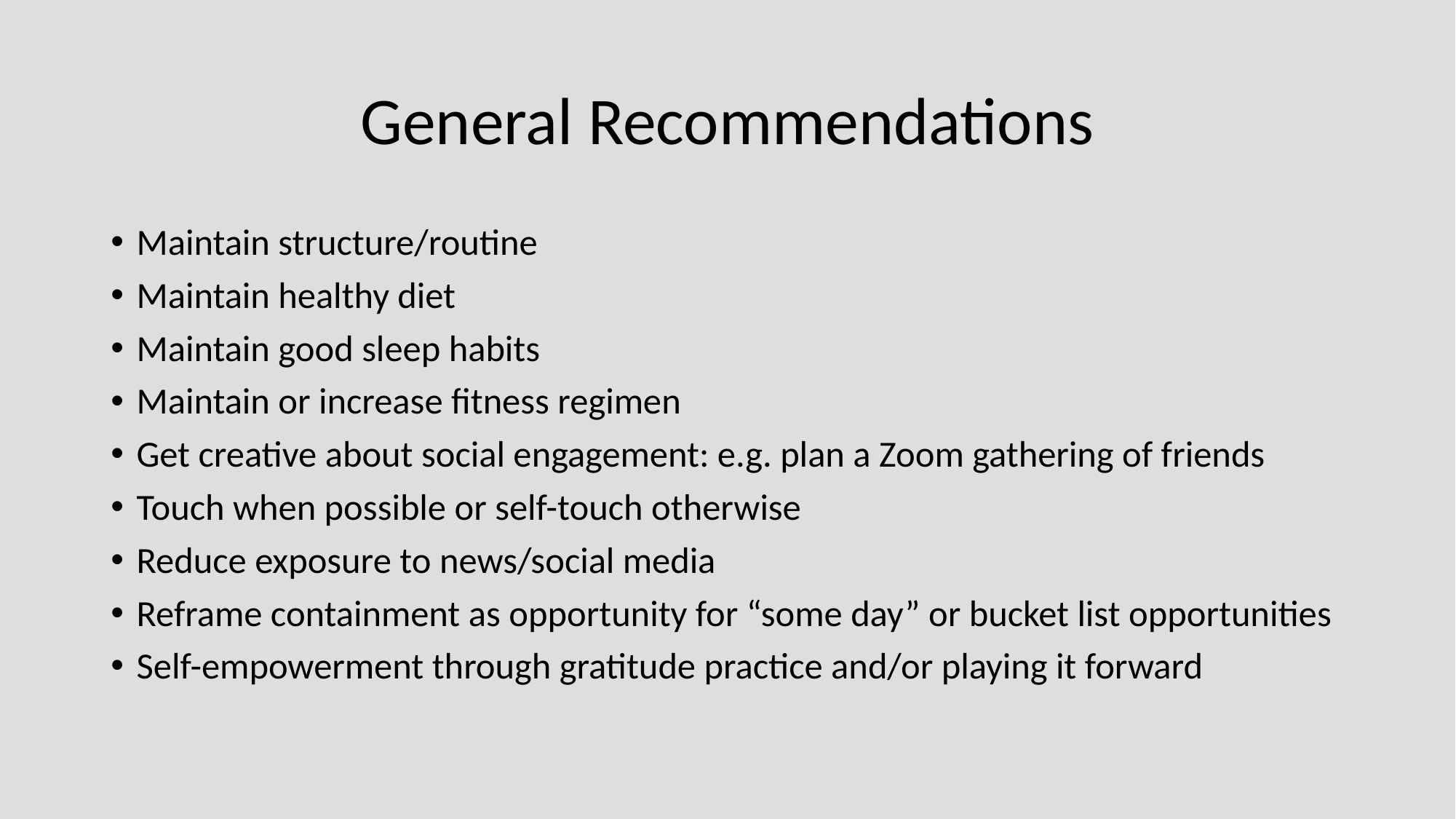

# General Recommendations
Maintain structure/routine
Maintain healthy diet
Maintain good sleep habits
Maintain or increase fitness regimen
Get creative about social engagement: e.g. plan a Zoom gathering of friends
Touch when possible or self-touch otherwise
Reduce exposure to news/social media
Reframe containment as opportunity for “some day” or bucket list opportunities
Self-empowerment through gratitude practice and/or playing it forward